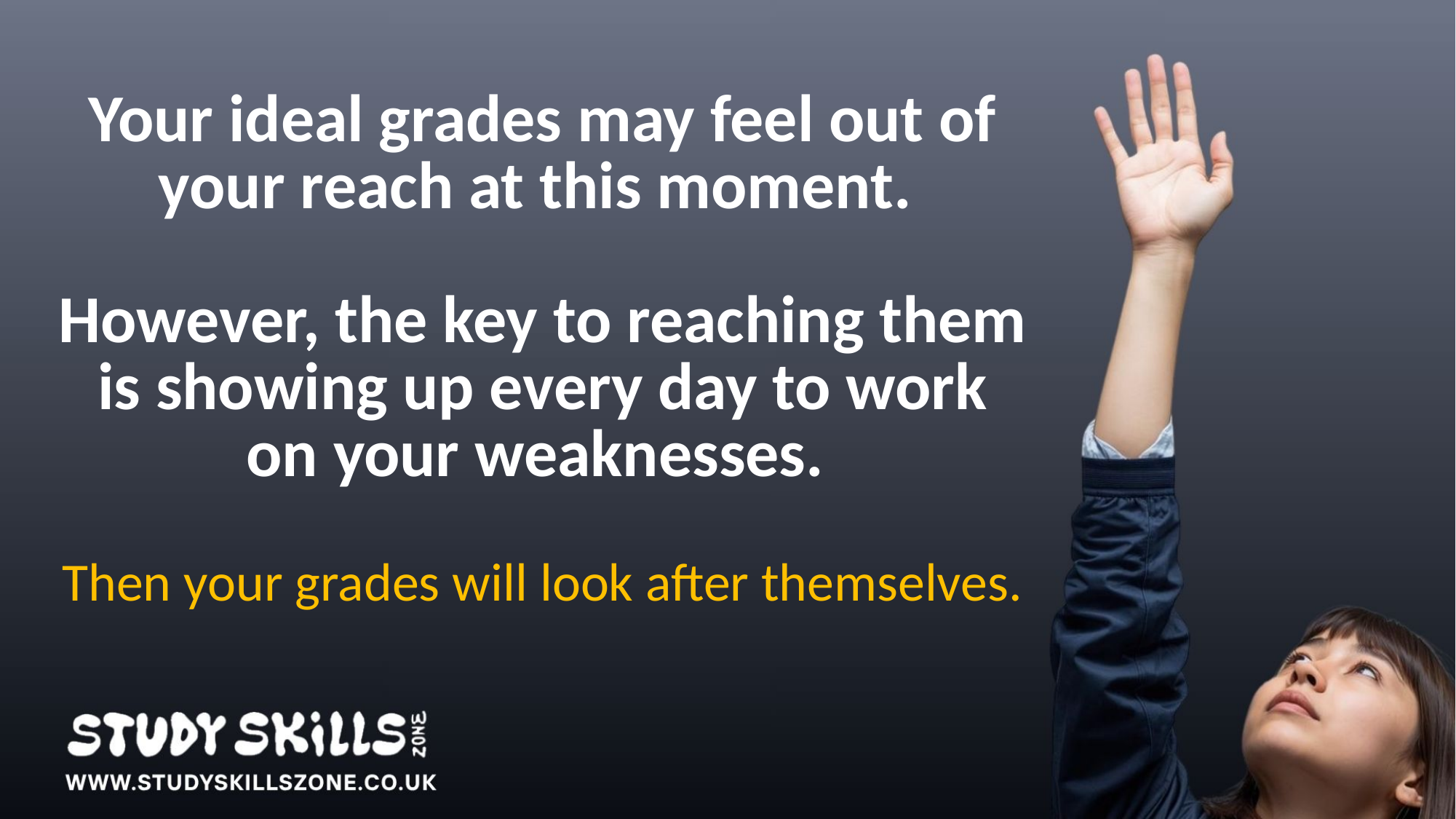

Your ideal grades may feel out of your reach at this moment.

However, the key to reaching them is showing up every day to work on your weaknesses.
Then your grades will look after themselves.